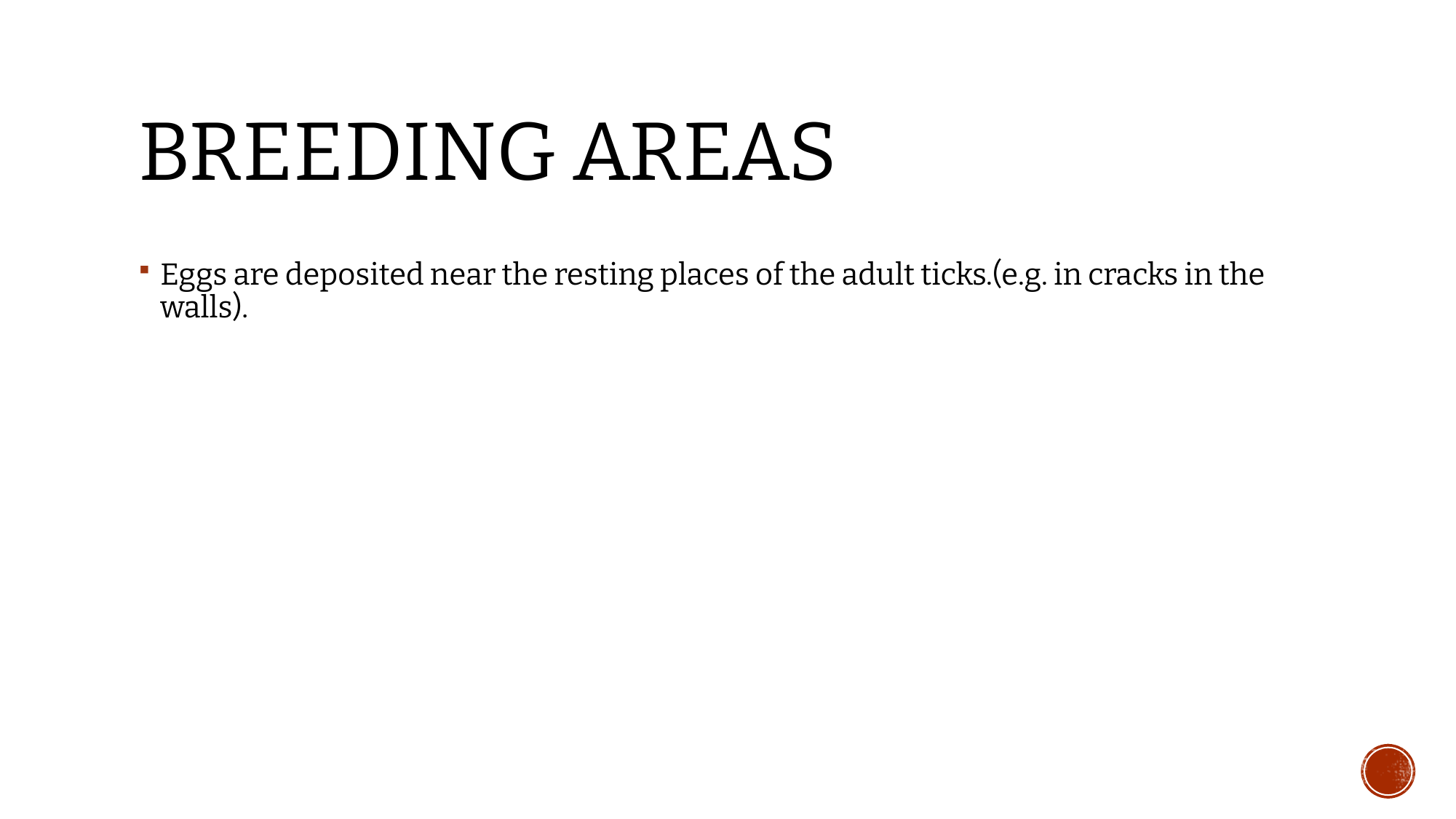

# Breeding areas
Eggs are deposited near the resting places of the adult ticks.(e.g. in cracks in the walls).